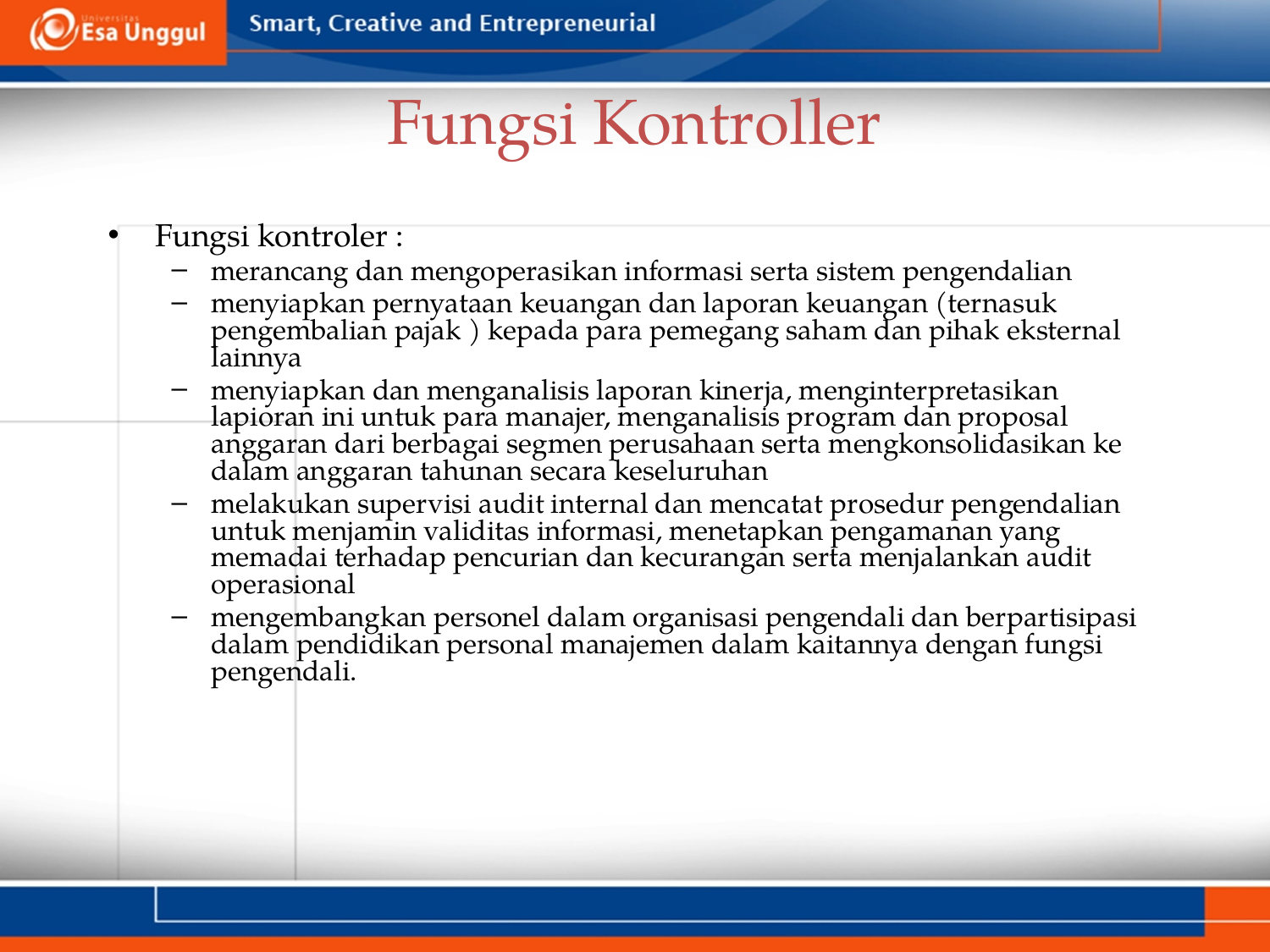

# Fungsi Kontroller
Fungsi kontroler :
merancang dan mengoperasikan informasi serta sistem pengendalian
menyiapkan pernyataan keuangan dan laporan keuangan (ternasuk pengembalian pajak ) kepada para pemegang saham dan pihak eksternal lainnya
menyiapkan dan menganalisis laporan kinerja, menginterpretasikan lapioran ini untuk para manajer, menganalisis program dan proposal anggaran dari berbagai segmen perusahaan serta mengkonsolidasikan ke dalam anggaran tahunan secara keseluruhan
melakukan supervisi audit internal dan mencatat prosedur pengendalian untuk menjamin validitas informasi, menetapkan pengamanan yang memadai terhadap pencurian dan kecurangan serta menjalankan audit operasional
mengembangkan personel dalam organisasi pengendali dan berpartisipasi dalam pendidikan personal manajemen dalam kaitannya dengan fungsi pengendali.